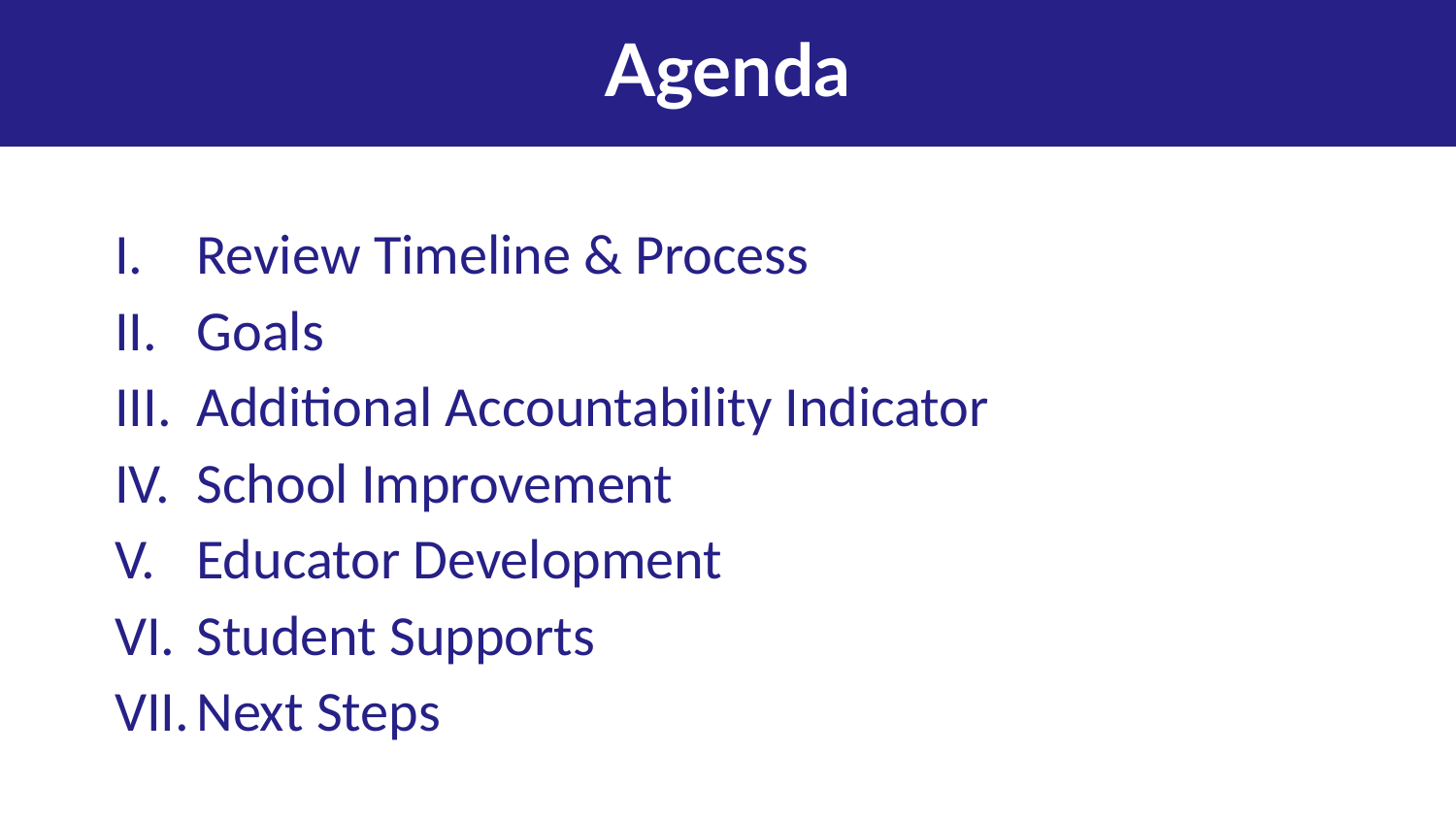

# Agenda
Review Timeline & Process
Goals
Additional Accountability Indicator
School Improvement
Educator Development
Student Supports
Next Steps